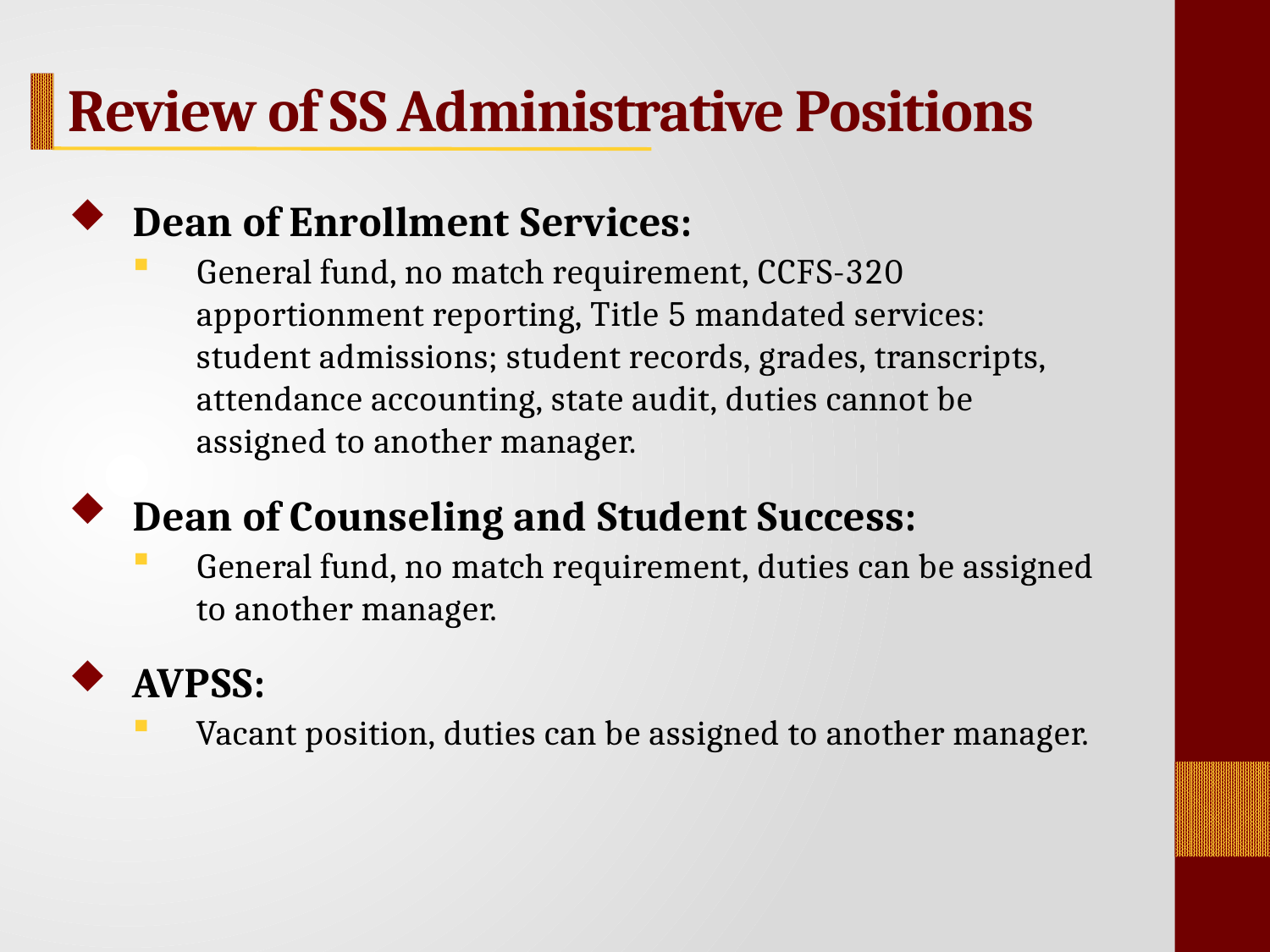

Review of SS Administrative Positions

Dean of Enrollment Services:
General fund, no match requirement, CCFS-320
apportionment reporting, Title 5 mandated services:
student admissions; student records, grades, transcripts, attendance accounting, state audit, duties cannot be
assigned to another manager.

Dean of Counseling and Student Success:
General fund, no match requirement, duties can be assigned
to another manager.

AVPSS:
Vacant position, duties can be assigned to another manager.